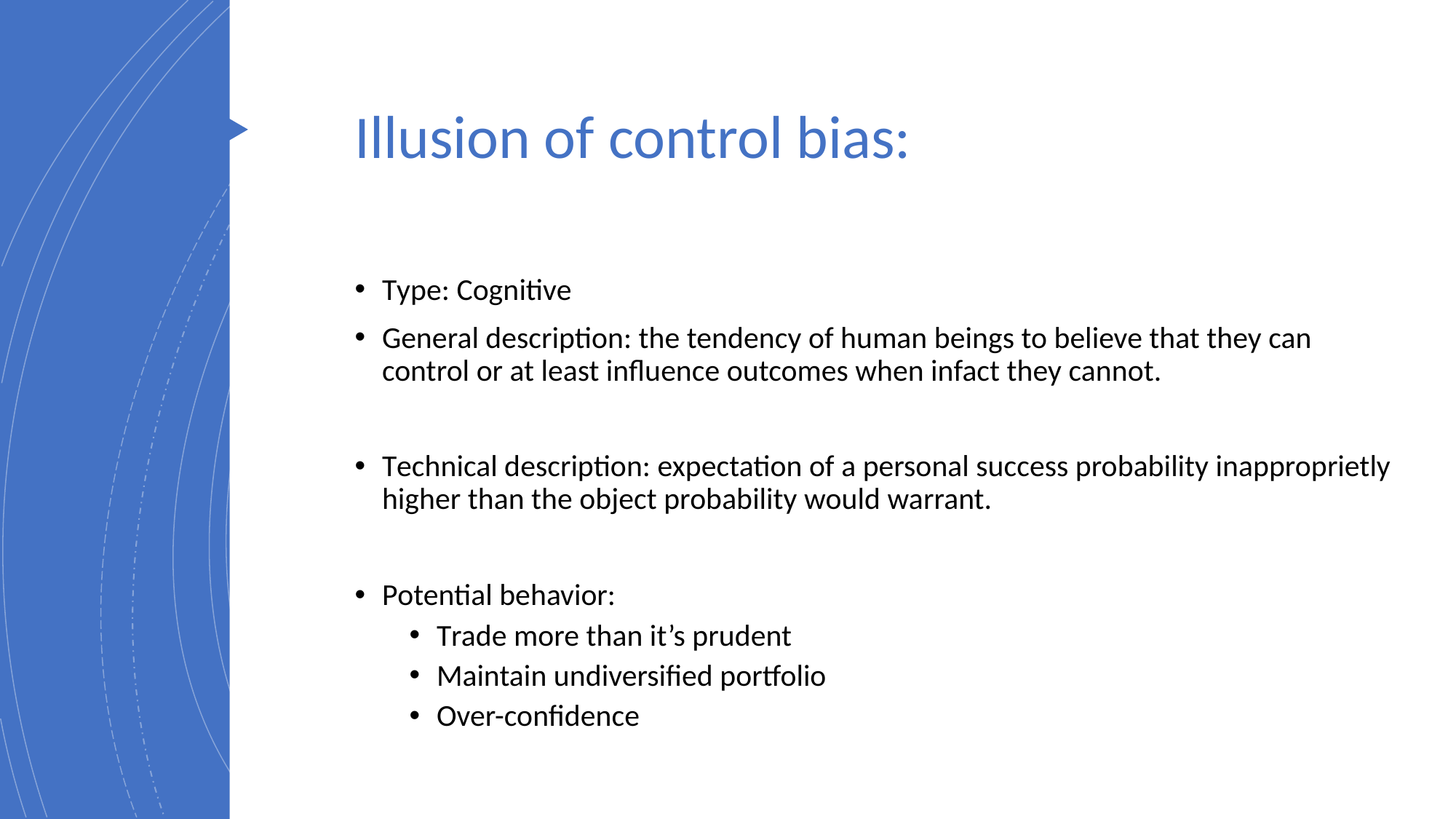

# Illusion of control bias:

Type: Cognitive
General description: the tendency of human beings to believe that they can control or at least influence outcomes when infact they cannot.

Technical description: expectation of a personal success probability inapproprietly higher than the object probability would warrant.

Potential behavior:
Trade more than it’s prudent
Maintain undiversified portfolio
Over-confidence